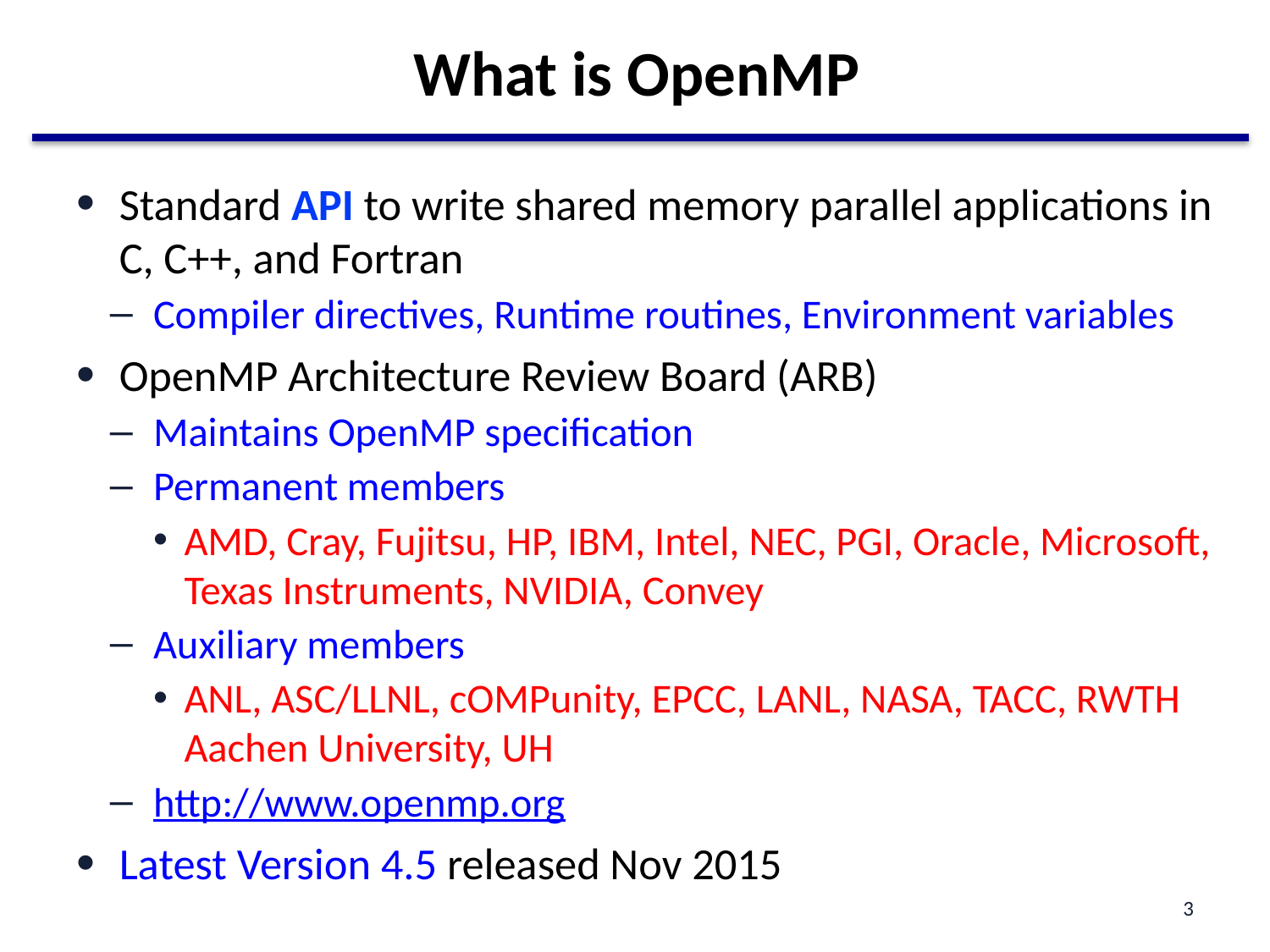

# What is OpenMP
Standard API to write shared memory parallel applications in C, C++, and Fortran
Compiler directives, Runtime routines, Environment variables
OpenMP Architecture Review Board (ARB)
Maintains OpenMP specification
Permanent members
AMD, Cray, Fujitsu, HP, IBM, Intel, NEC, PGI, Oracle, Microsoft, Texas Instruments, NVIDIA, Convey
Auxiliary members
ANL, ASC/LLNL, cOMPunity, EPCC, LANL, NASA, TACC, RWTH Aachen University, UH
http://www.openmp.org
Latest Version 4.5 released Nov 2015
3